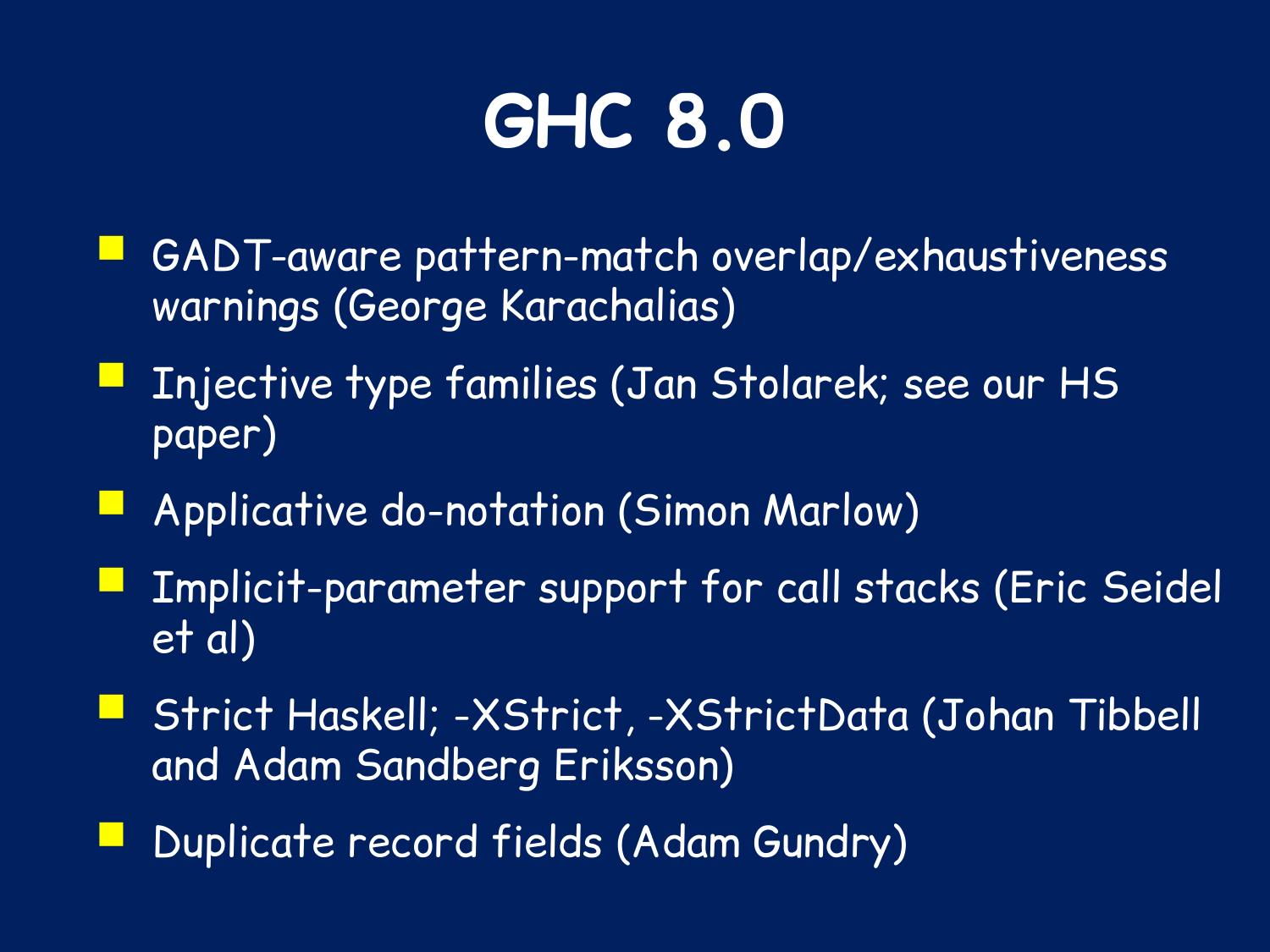

# GHC 8.0
GADT-aware pattern-match overlap/exhaustiveness warnings (George Karachalias)
Injective type families (Jan Stolarek; see our HS paper)
Applicative do-notation (Simon Marlow)
Implicit-parameter support for call stacks (Eric Seidel et al)
Strict Haskell; -XStrict, -XStrictData (Johan Tibbell and Adam Sandberg Eriksson)
Duplicate record fields (Adam Gundry)